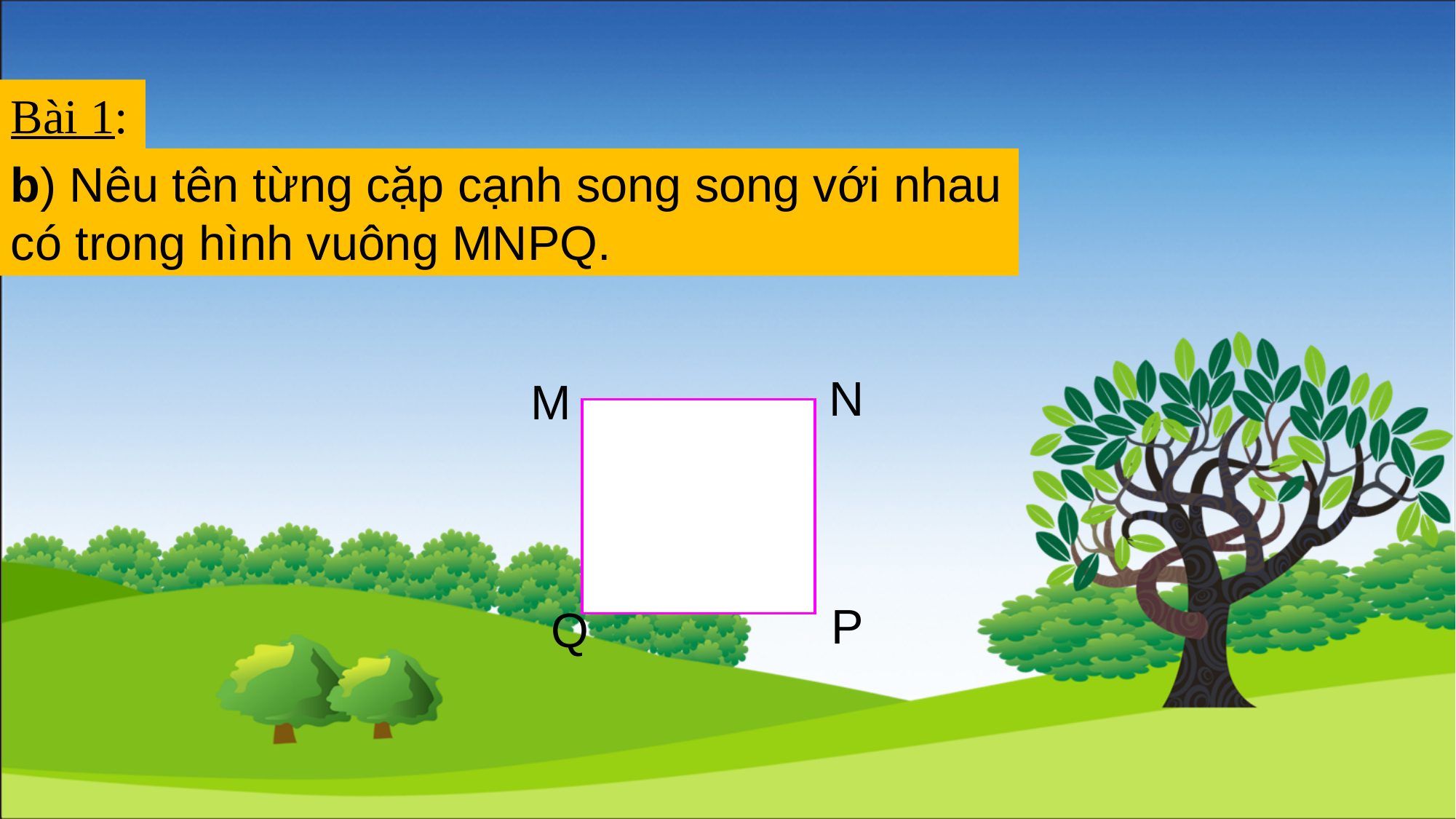

Bài 1:
b) Nêu tên từng cặp cạnh song song với nhau có trong hình vuông MNPQ.
N
M

P
Q